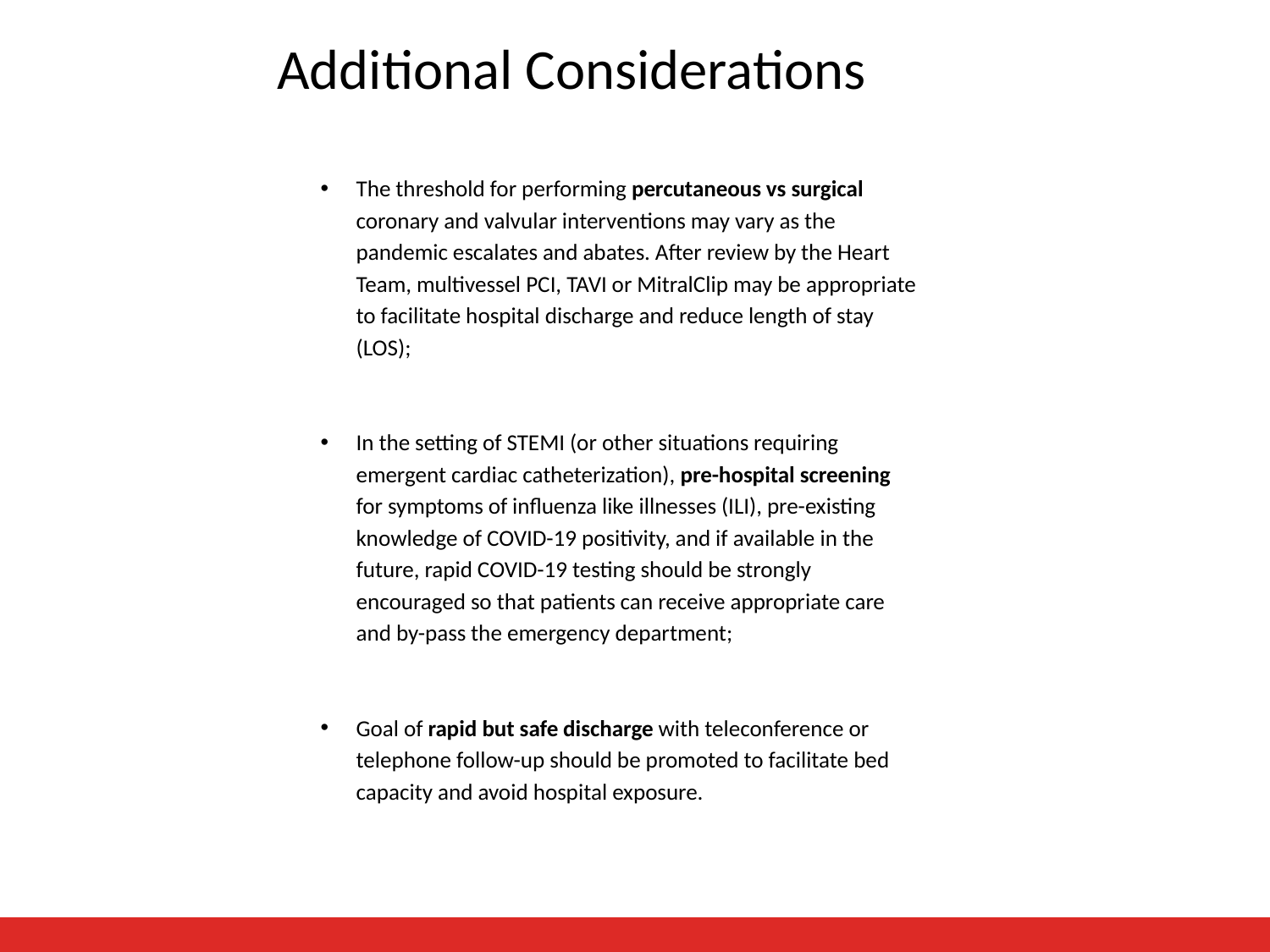

Additional Considerations
The threshold for performing percutaneous vs surgical coronary and valvular interventions may vary as the pandemic escalates and abates. After review by the Heart Team, multivessel PCI, TAVI or MitralClip may be appropriate to facilitate hospital discharge and reduce length of stay (LOS);

In the setting of STEMI (or other situations requiring emergent cardiac catheterization), pre-hospital screening for symptoms of influenza like illnesses (ILI), pre-existing knowledge of COVID-19 positivity, and if available in the future, rapid COVID-19 testing should be strongly encouraged so that patients can receive appropriate care and by-pass the emergency department;

Goal of rapid but safe discharge with teleconference or telephone follow-up should be promoted to facilitate bed capacity and avoid hospital exposure.